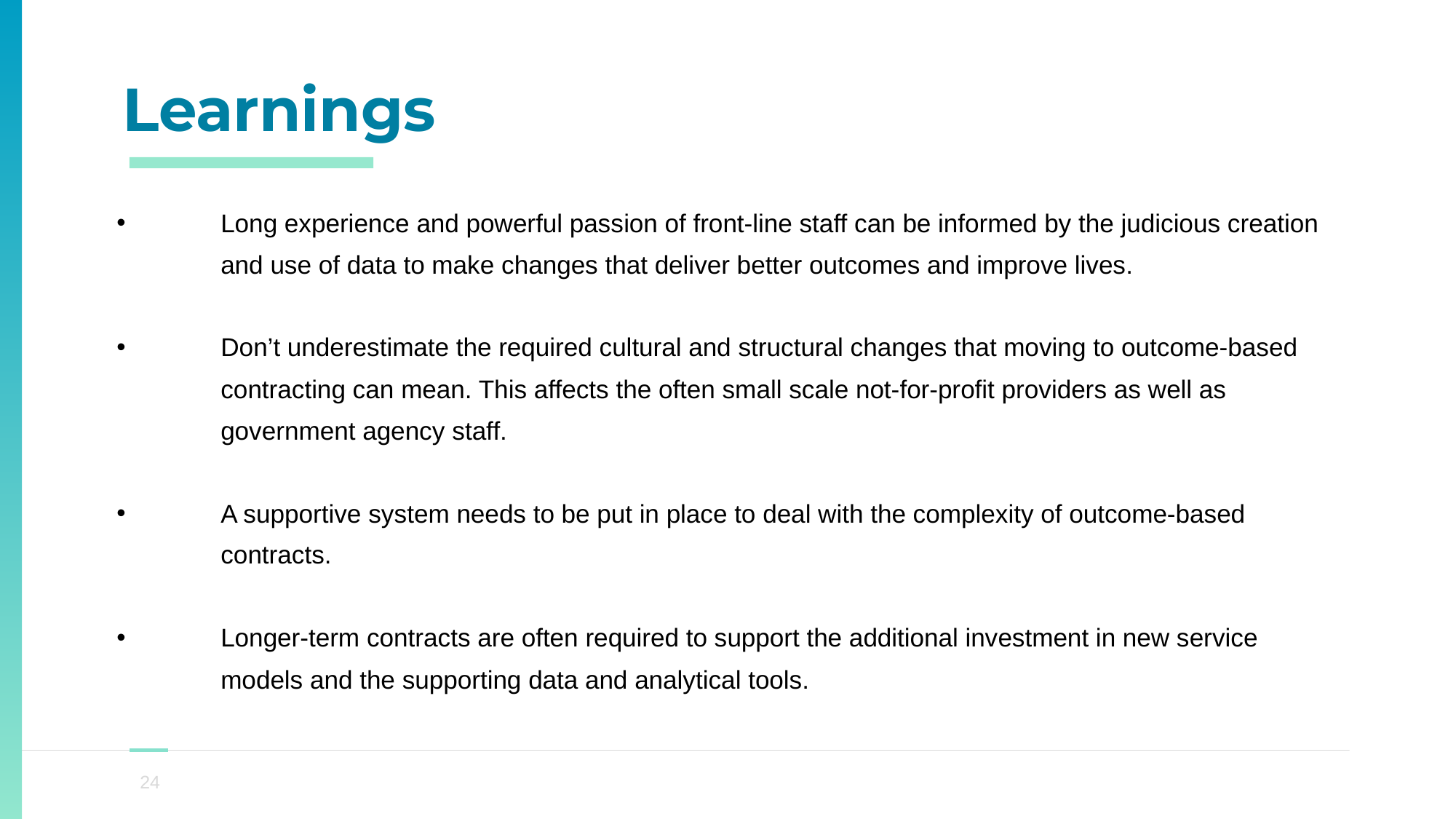

# Learnings
Long experience and powerful passion of front-line staff can be informed by the judicious creation and use of data to make changes that deliver better outcomes and improve lives.

Don’t underestimate the required cultural and structural changes that moving to outcome-based contracting can mean. This affects the often small scale not-for-profit providers as well as government agency staff.

A supportive system needs to be put in place to deal with the complexity of outcome-based contracts.

Longer-term contracts are often required to support the additional investment in new service models and the supporting data and analytical tools.
24